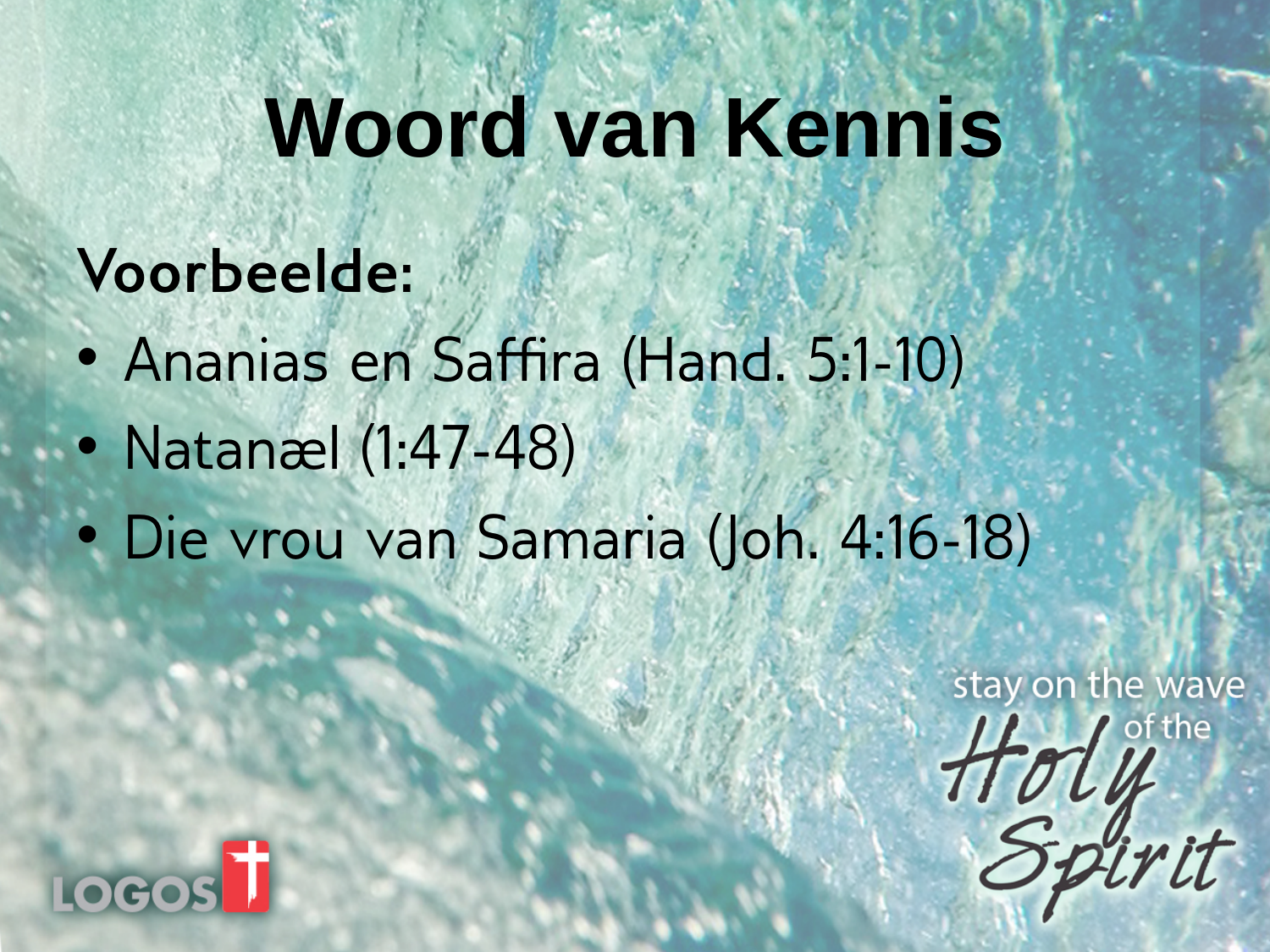

# Woord van Kennis
Voorbeelde:
Ananias en Saffira (Hand. 5:1-10)
Natanael (1:47-48)
Die vrou van Samaria (Joh. 4:16-18)